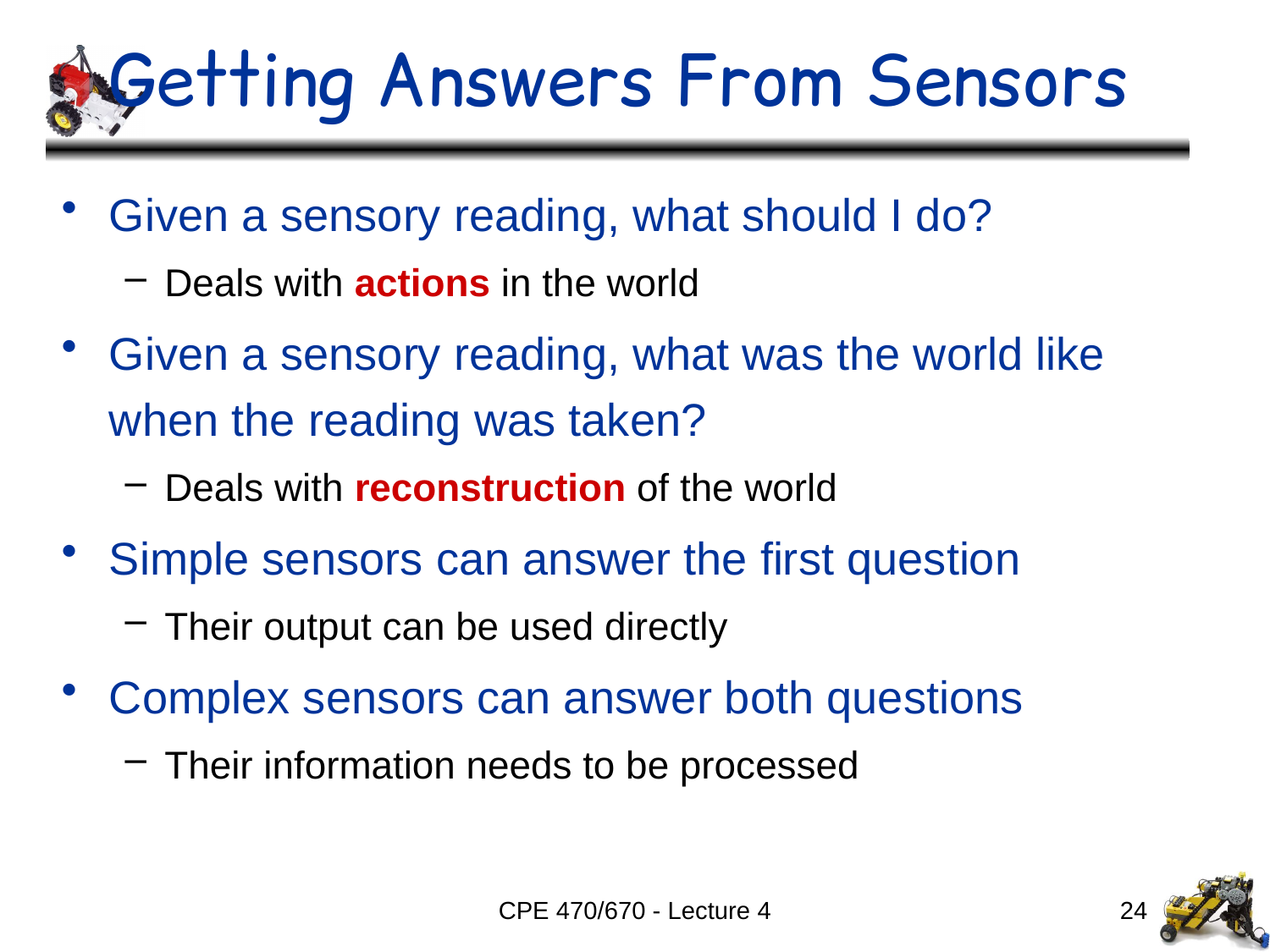

# Getting Answers From Sensors
Given a sensory reading, what should I do?
Deals with actions in the world
Given a sensory reading, what was the world like when the reading was taken?
Deals with reconstruction of the world
Simple sensors can answer the first question
Their output can be used directly
Complex sensors can answer both questions
Their information needs to be processed

CPE 470/670 - Lecture 4
24